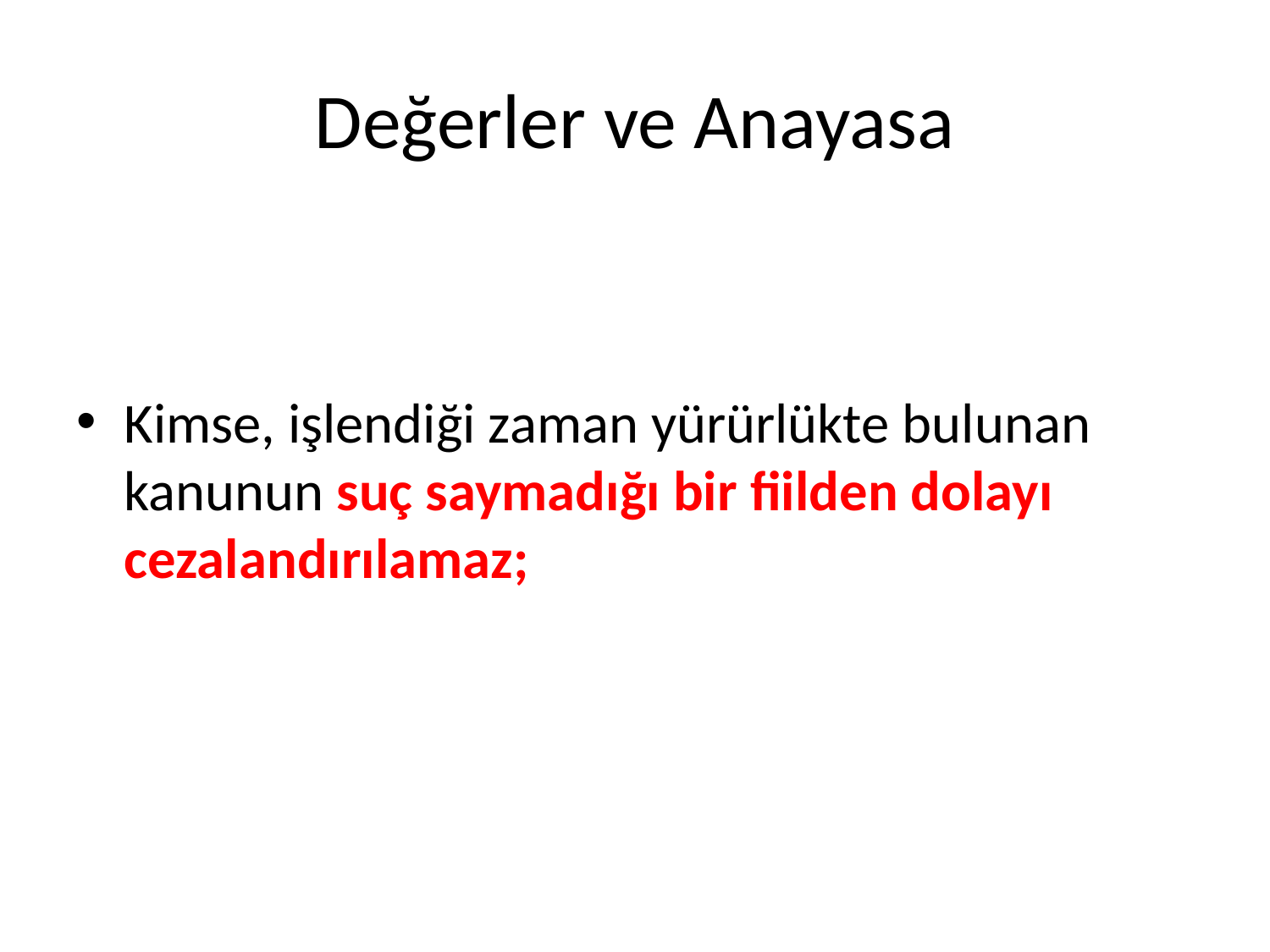

# Değerler ve Anayasa

Kimse, işlendiği zaman yürürlükte bulunan kanunun suç saymadığı bir fiilden dolayı cezalandırılamaz;